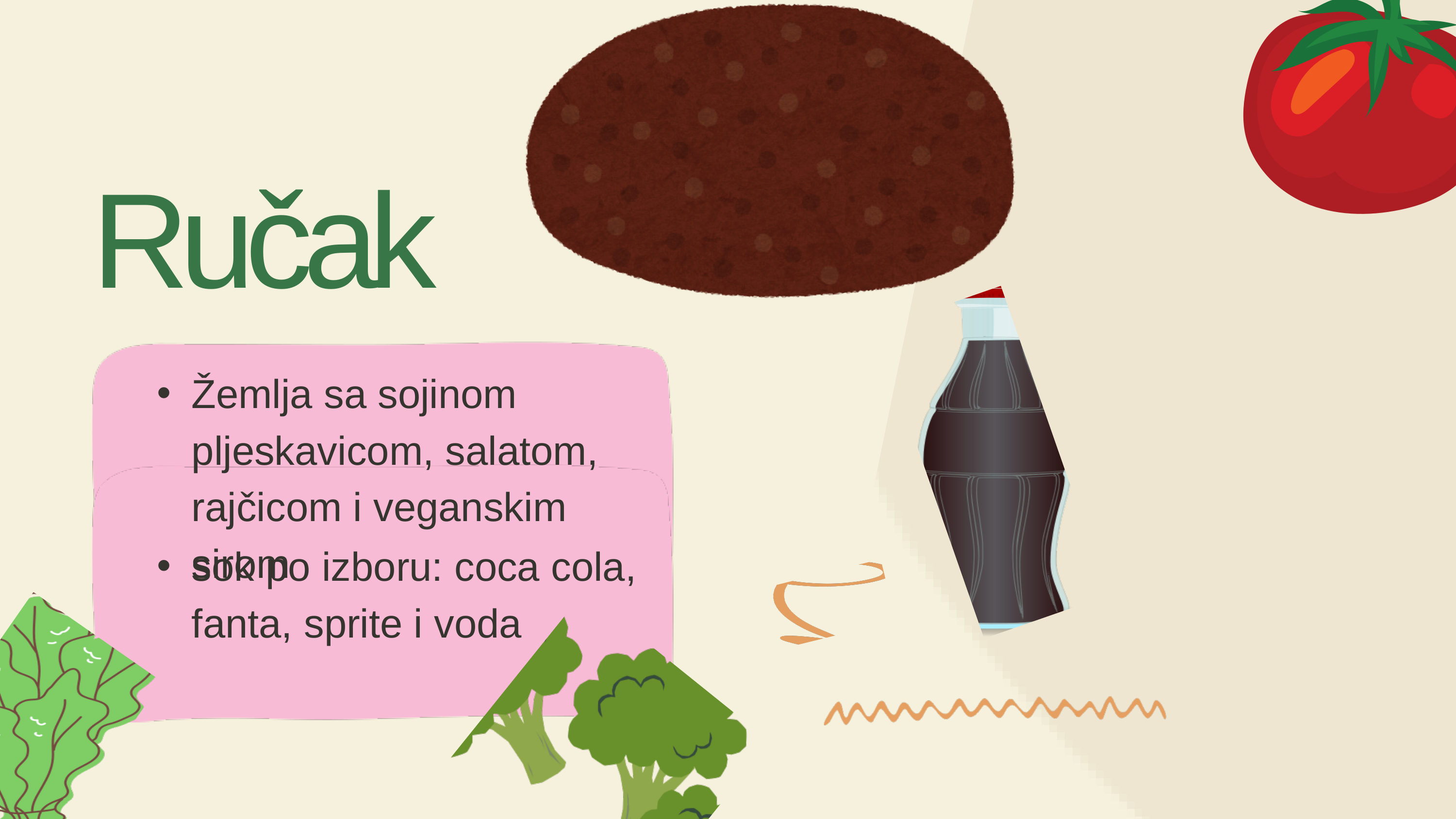

Ručak

Žemlja sa sojinom   pljeskavicom, salatom, rajčicom i veganskim sirom

sok po izboru: coca cola, fanta, sprite i voda